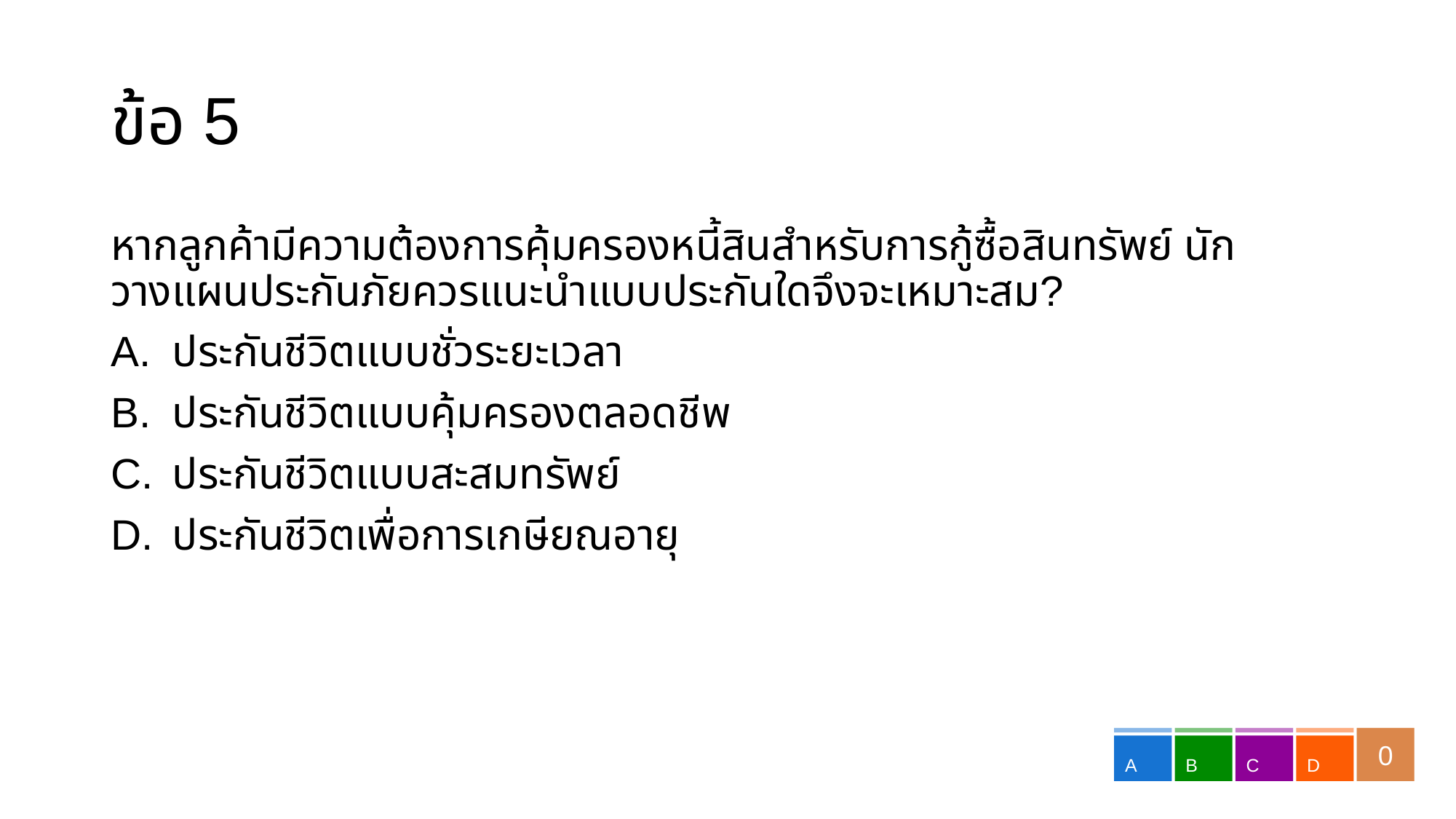

# ข้อ 5
หากลูกค้ามีความต้องการคุ้มครองหนี้สินสำหรับการกู้ซื้อสินทรัพย์ นักวางแผนประกันภัยควรแนะนำแบบประกันใดจึงจะเหมาะสม?
ประกันชีวิตแบบชั่วระยะเวลา
ประกันชีวิตแบบคุ้มครองตลอดชีพ
ประกันชีวิตแบบสะสมทรัพย์
ประกันชีวิตเพื่อการเกษียณอายุ

0

A
B
C
D